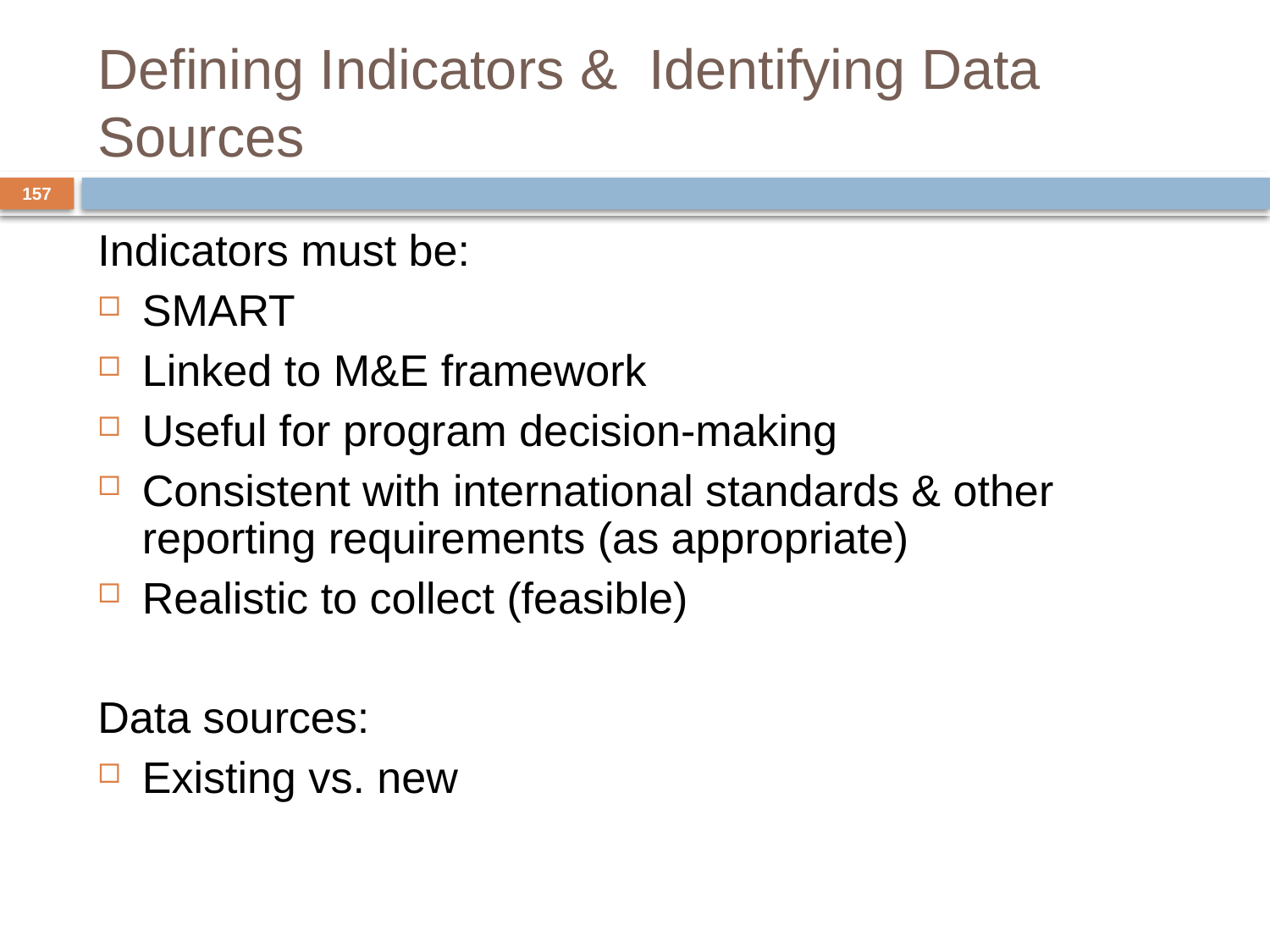

# Defining Indicators &  Identifying Data Sources
157
Indicators must be:
SMART
Linked to M&E framework
Useful for program decision-making
Consistent with international standards & other reporting requirements (as appropriate)
Realistic to collect (feasible)

Data sources:
Existing vs. new